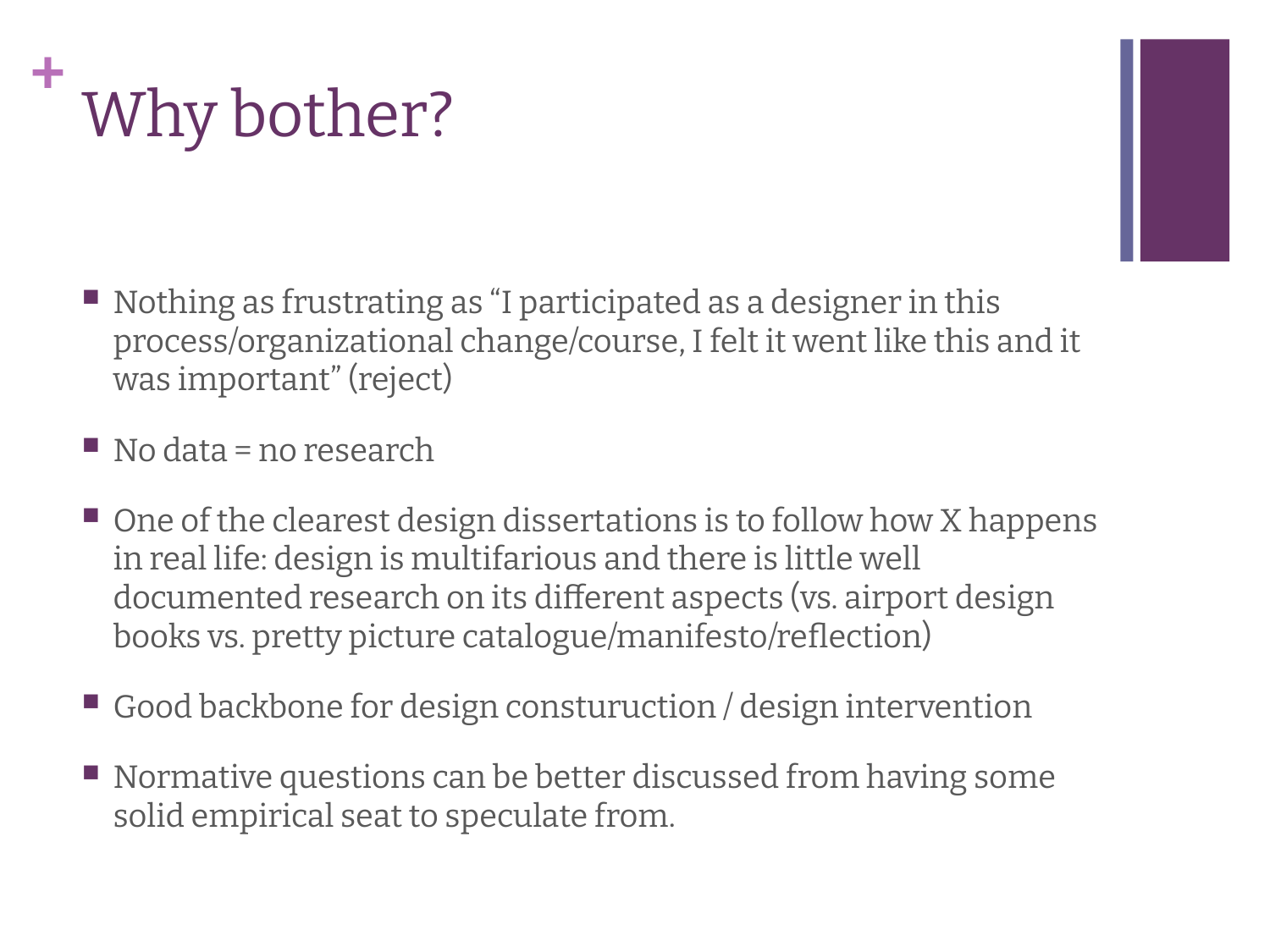

# Why bother?
Nothing as frustrating as “I participated as a designer in this process/organizational change/course, I felt it went like this and it was important” (reject)
No data = no research
One of the clearest design dissertations is to follow how X happens in real life: design is multifarious and there is little well documented research on its different aspects (vs. airport design books vs. pretty picture catalogue/manifesto/reflection)
Good backbone for design consturuction / design intervention
Normative questions can be better discussed from having some solid empirical seat to speculate from.